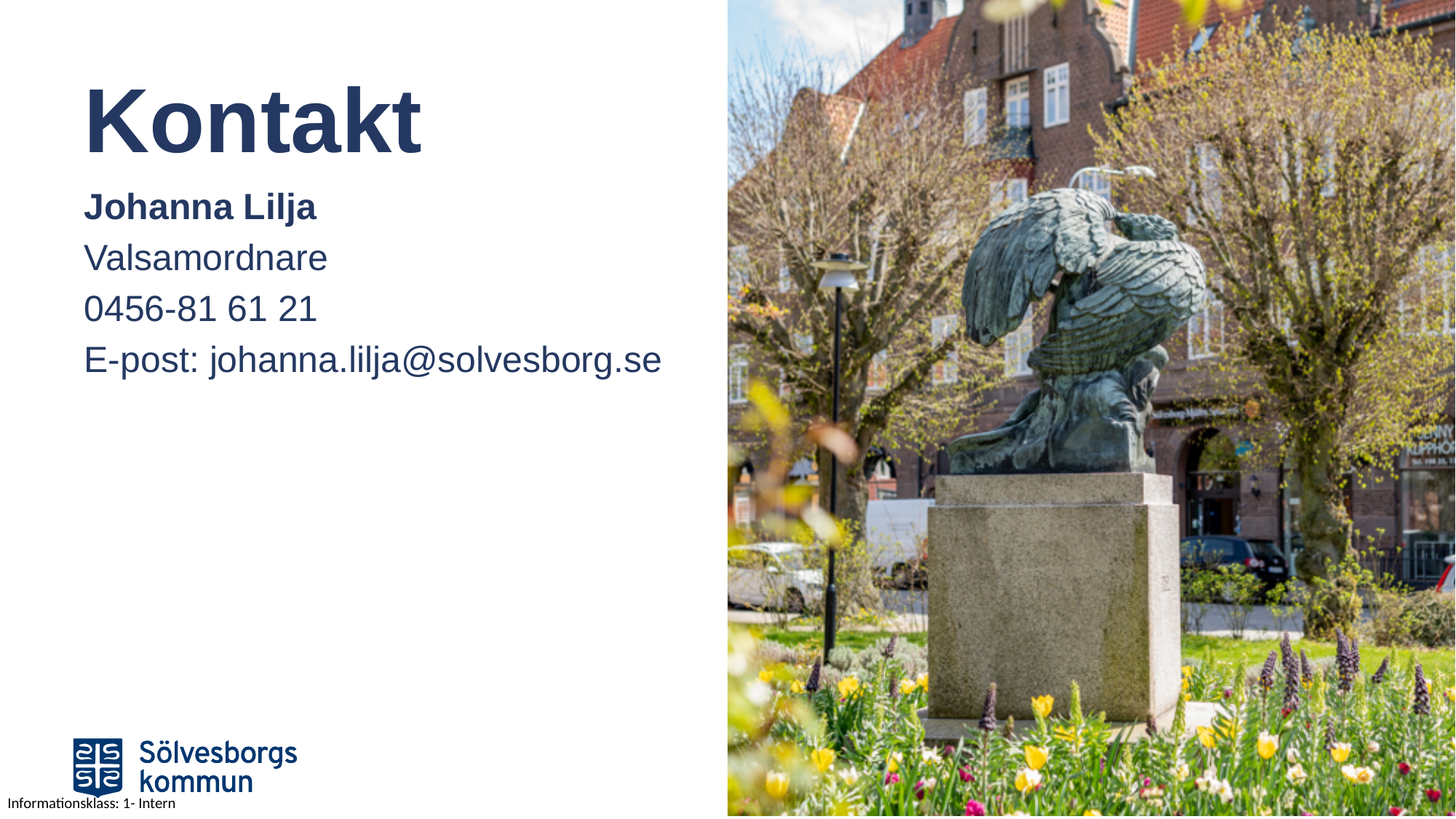

Johanna Lilja
Valsamordnare
0456-81 61 21
E-post: johanna.lilja@solvesborg.se